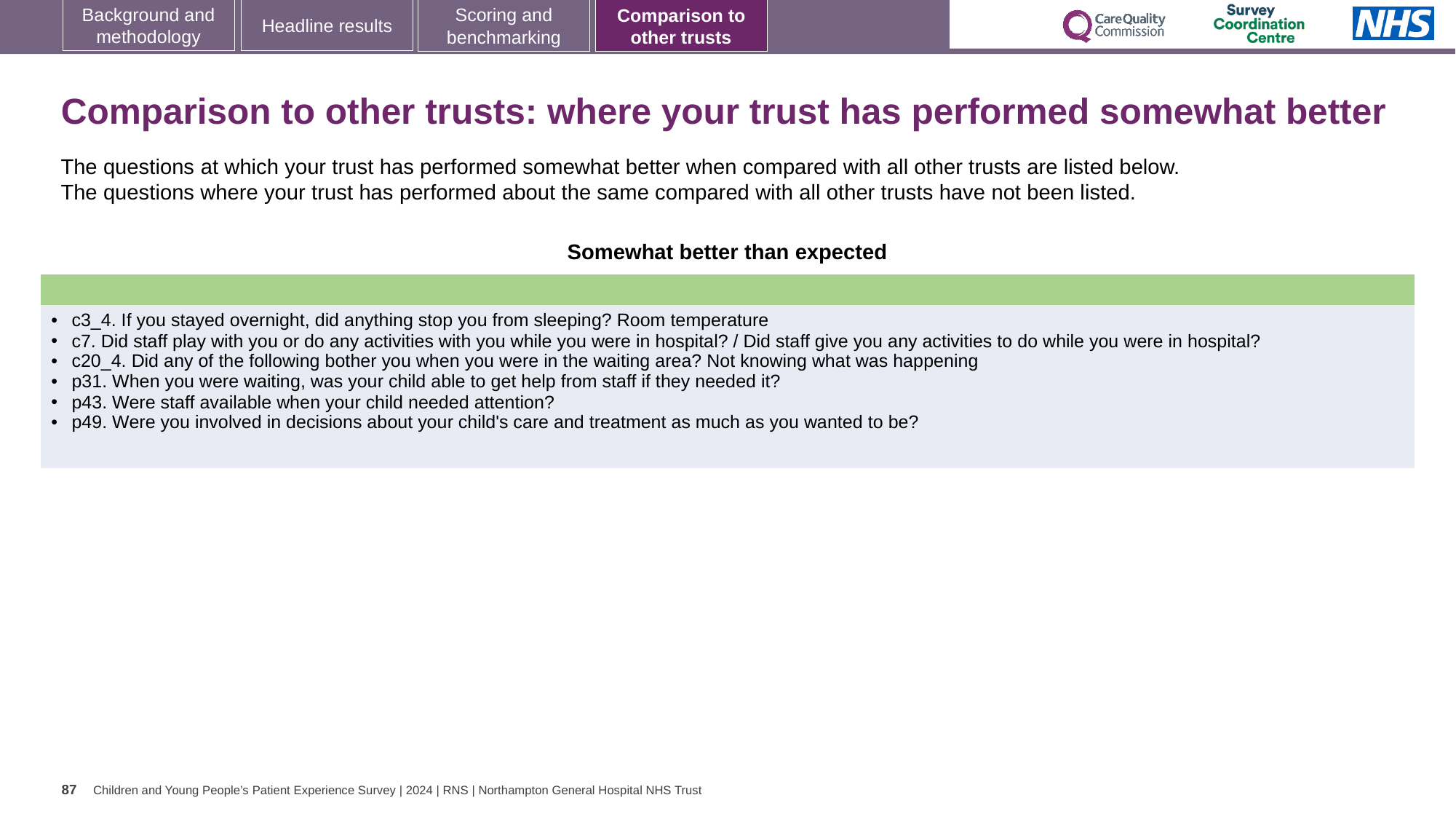

# Comparison to other trusts: where your trust has performed somewhat better
The questions at which your trust has performed somewhat better when compared with all other trusts are listed below.
The questions where your trust has performed about the same compared with all other trusts have not been listed.
| Somewhat better than expected |
| --- |
|  |
| c3\_4. If you stayed overnight, did anything stop you from sleeping? Room temperature c7. Did staff play with you or do any activities with you while you were in hospital? / Did staff give you any activities to do while you were in hospital? c20\_4. Did any of the following bother you when you were in the waiting area? Not knowing what was happening p31. When you were waiting, was your child able to get help from staff if they needed it? p43. Were staff available when your child needed attention? p49. Were you involved in decisions about your child's care and treatment as much as you wanted to be? |
87